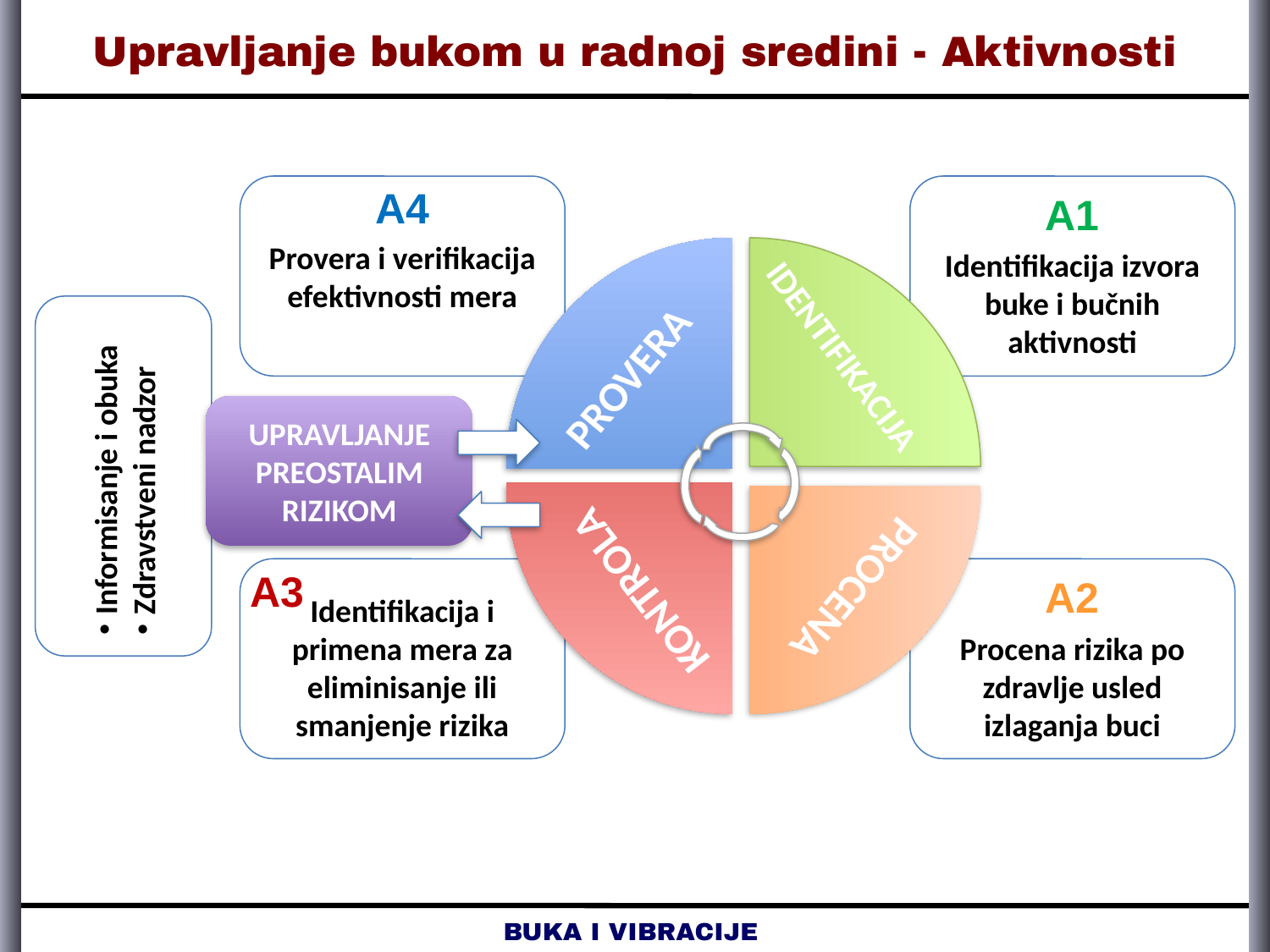

Upravljanje bukom u radnoj sredini - Aktivnosti
A4
Provera i verifikacija efektivnosti mera
Identifikacija izvora buke i bučnih aktivnosti

IDENTIFIKACIJA
PROVERA
Informisanje i obuka
Zdravstveni nadzor
UPRAVLJANJE PREOSTALIM RIZIKOM

PROCENA
Identifikacija i primena mera za eliminisanje ili smanjenje rizika
Procena rizika po zdravlje usled izlaganja buci
KONTROLA
A1
A3
A2
BUKA I VIBRACIJE